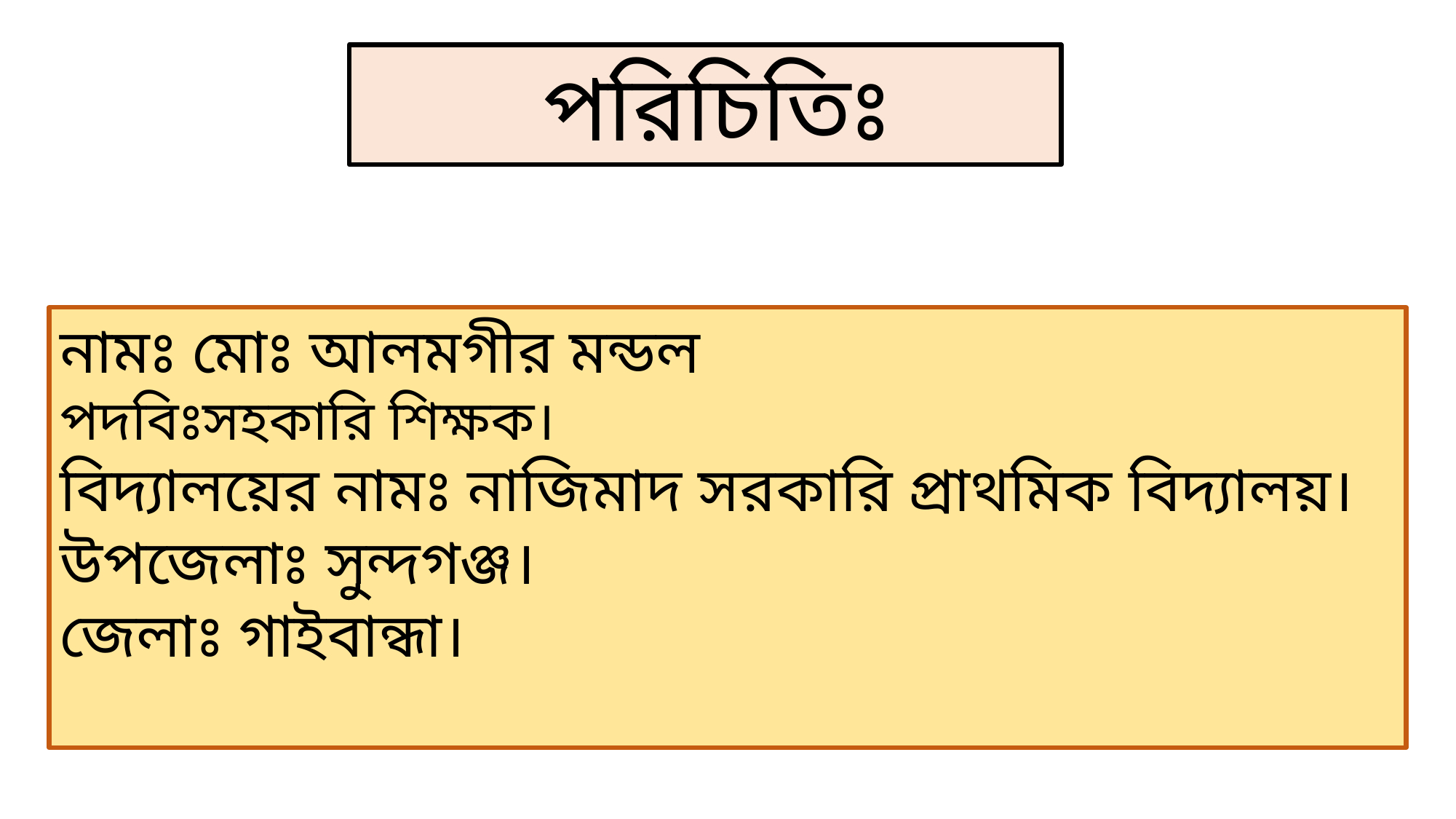

পরিচিতিঃ
নামঃ মোঃ আলমগীর মন্ডল
পদবিঃসহকারি শিক্ষক।
বিদ্যালয়ের নামঃ নাজিমাদ সরকারি প্রাথমিক বিদ্যালয়।
উপজেলাঃ সুন্দগঞ্জ।
জেলাঃ গাইবান্ধা।